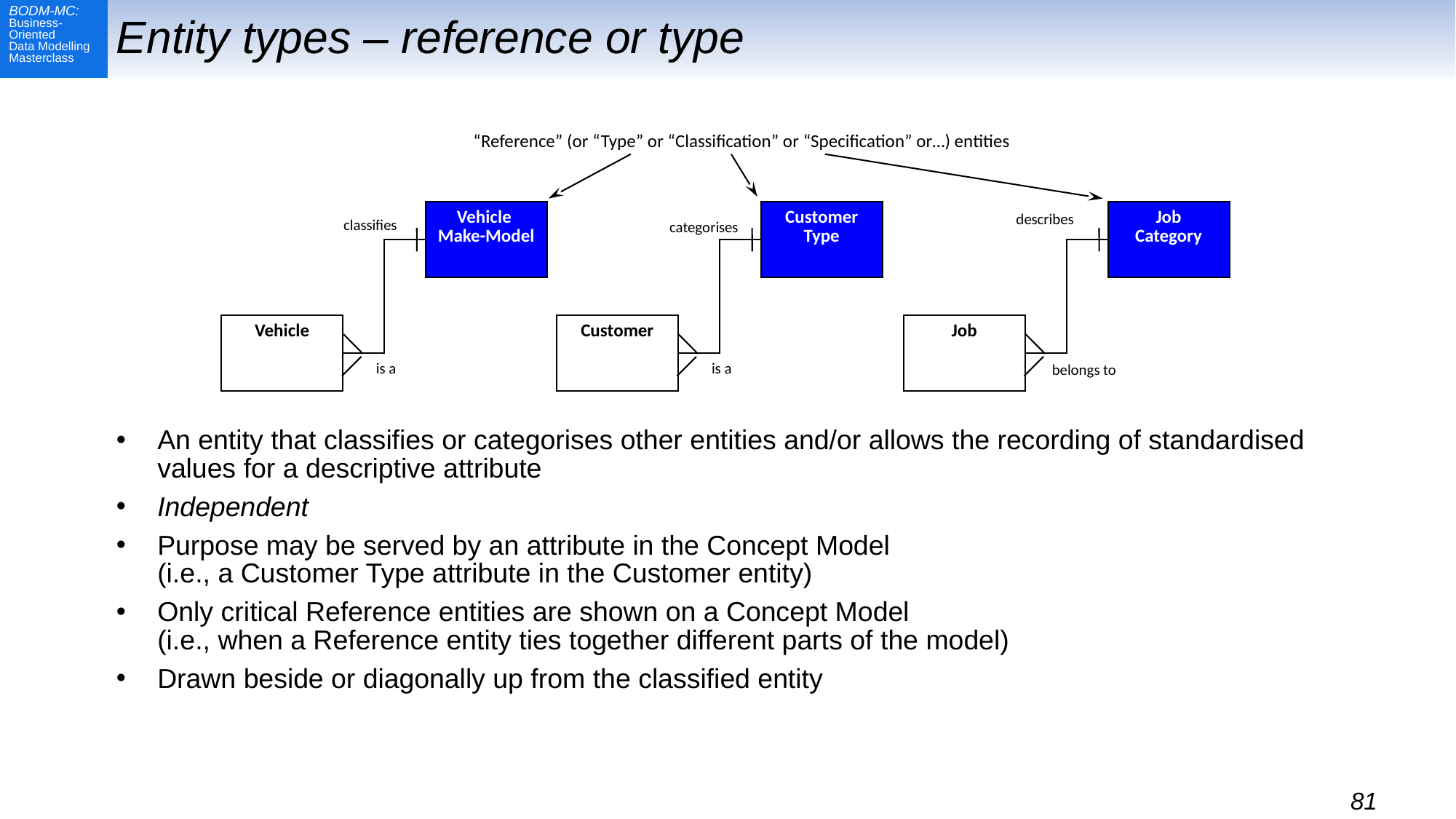

# Entity types – reference or type
“Reference” (or “Type” or “Classification” or “Specification” or…) entities

Vehicle
Make-Model
Customer
Type

Job
Category
describes
classifies
categorises

Vehicle
Customer
Job
is a
is a
belongs to
An entity that classifies or categorises other entities and/or allows the recording of standardised values for a descriptive attribute
Independent
Purpose may be served by an attribute in the Concept Model
(i.e., a Customer Type attribute in the Customer entity)
Only critical Reference entities are shown on a Concept Model
(i.e., when a Reference entity ties together different parts of the model)
Drawn beside or diagonally up from the classified entity